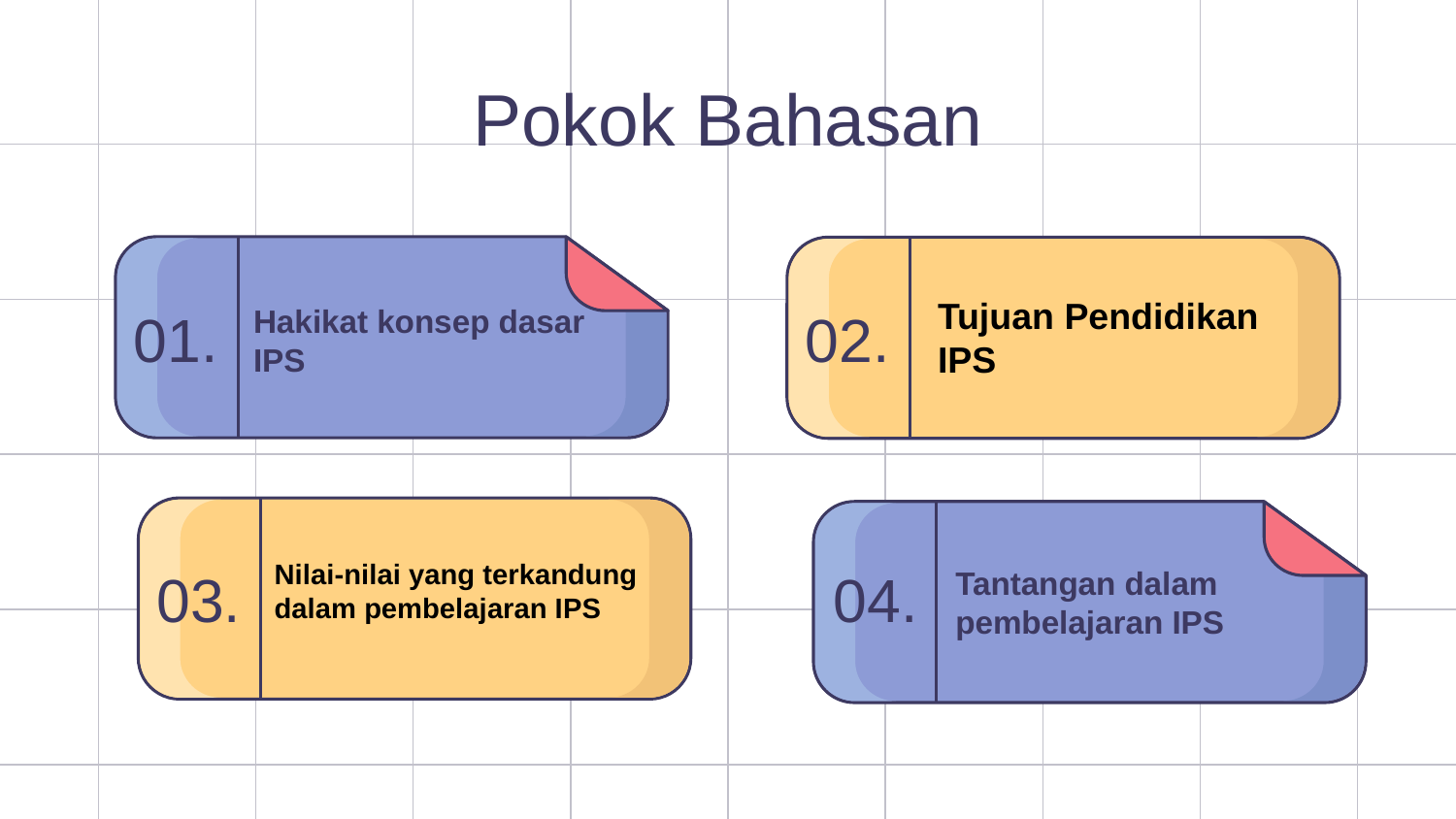

# Pokok Bahasan

01.
02.
Hakikat konsep dasar IPS
Tujuan Pendidikan IPS

04.
03.
Tantangan dalam pembelajaran IPS
Nilai-nilai yang terkandung dalam pembelajaran IPS